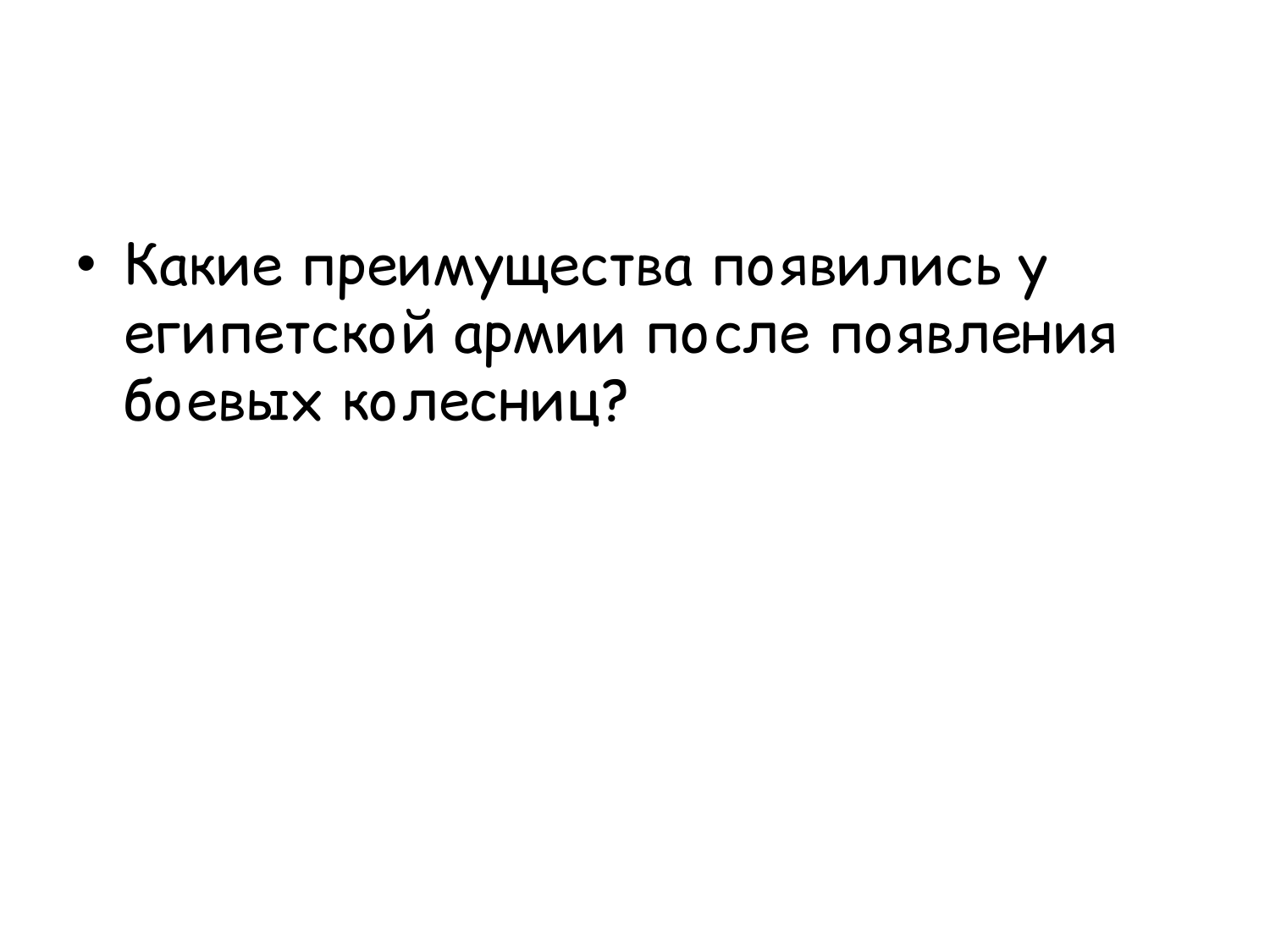

#
Какие преимущества появились у египетской армии после появления боевых колесниц?